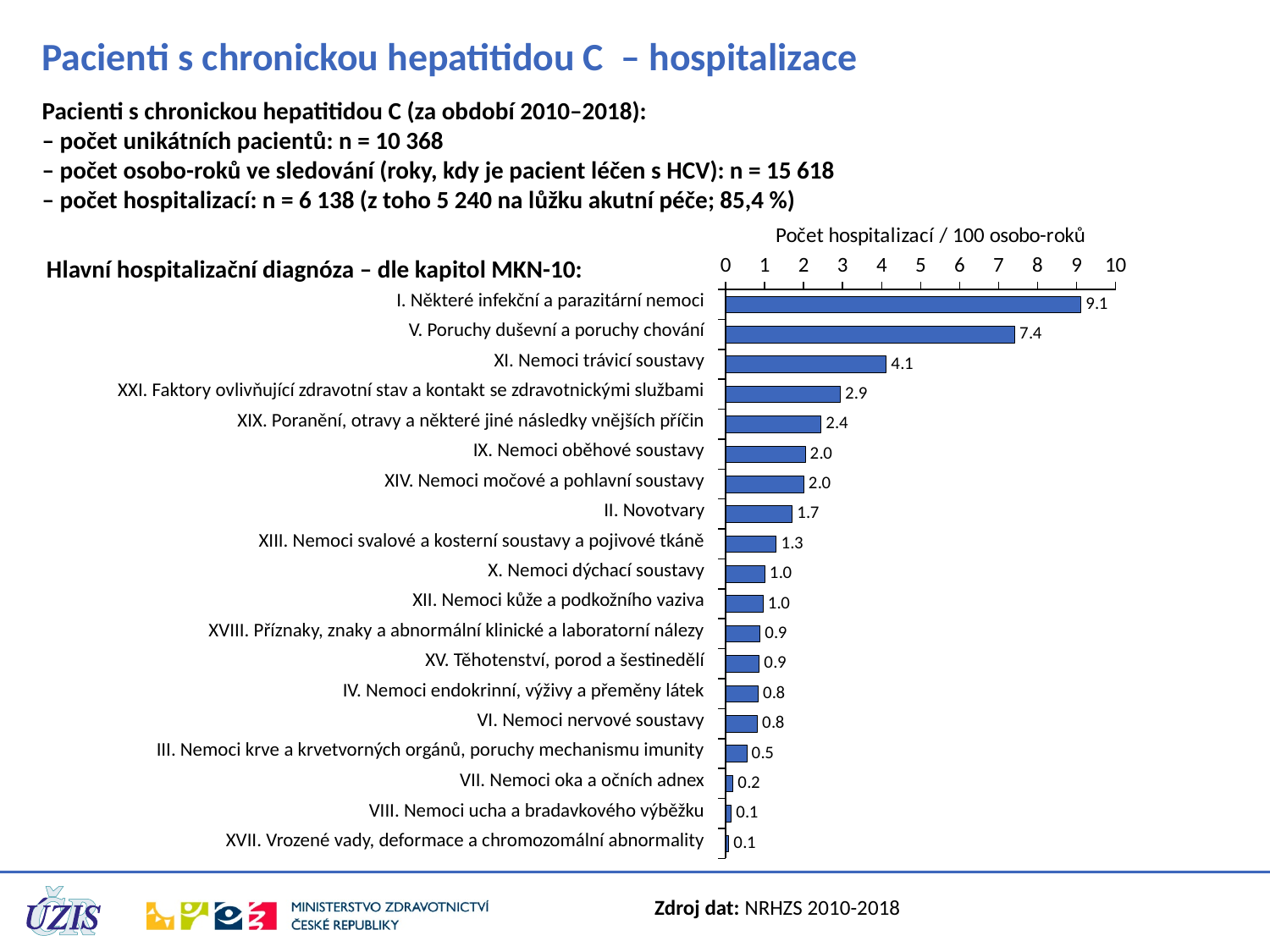

# Pacienti s chronickou hepatitidou C  – hospitalizace
Pacienti s chronickou hepatitidou C (za období 2010–2018):
– počet unikátních pacientů: n = 10 368
– počet osobo-roků ve sledování (roky, kdy je pacient léčen s HCV): n = 15 618
– počet hospitalizací: n = 6 138 (z toho 5 240 na lůžku akutní péče; 85,4 %)

### Chart

| Category | ZZS – osoby s HCV |
|---|---|
| I. Některé infekční a parazitární nemoci | 9.104878985785632 |
| V. Poruchy duševní a poruchy chování | 7.408118837239083 |
| XI. Nemoci trávicí soustavy | 4.117044435907286 |
| XXI. Faktory ovlivňující zdravotní stav a kontakt se zdravotnickými službami | 2.932513766167243 |
| XIX. Poranění, otravy a některé jiné následky vnějších příčin | 2.4394928928159816 |
| IX. Nemoci oběhové soustavy | 2.0361121782558587 |
| XIV. Nemoci močové a pohlavní soustavy | 1.9976949673453708 |
| II. Novotvary | 1.6967601485465489 |
| XIII. Nemoci svalové a kosterní soustavy a pojivové tkáně | 1.2933794339864257 |
| X. Nemoci dýchací soustavy | 0.9988474836726854 |
| XII. Nemoci kůže a podkožního vaziva | 0.9540274042771161 |
| XVIII. Příznaky, znaky a abnormální klinické a laboratorní nálezy | 0.8771929824561403 |
| XV. Těhotenství, porod a šestinedělí | 0.8579843770008965 |
| IV. Nemoci endokrinní, výživy a přeměny látek | 0.8259700345754899 |
| VI. Nemoci nervové soustavy | 0.8067614291202458 |
| III. Nemoci krve a krvetvorných orgánů, poruchy mechanismu imunity | 0.5378409527468306 |
| VII. Nemoci oka a očních adnex | 0.18568318606735817 |
| VIII. Nemoci ucha a bradavkového výběžku | 0.14086310667178897 |
| XVII. Vrozené vady, deformace a chromozomální abnormality | 0.0768344218209758 |
| Hlavní hospitalizační diagnóza – dle kapitol MKN-10: |
| --- |
| I. Některé infekční a parazitární nemoci |
| V. Poruchy duševní a poruchy chování |
| XI. Nemoci trávicí soustavy |
| XXI. Faktory ovlivňující zdravotní stav a kontakt se zdravotnickými službami |
| XIX. Poranění, otravy a některé jiné následky vnějších příčin |
| IX. Nemoci oběhové soustavy |
| XIV. Nemoci močové a pohlavní soustavy |
| II. Novotvary |
| XIII. Nemoci svalové a kosterní soustavy a pojivové tkáně |
| X. Nemoci dýchací soustavy |
| XII. Nemoci kůže a podkožního vaziva |
| XVIII. Příznaky, znaky a abnormální klinické a laboratorní nálezy |
| XV. Těhotenství, porod a šestinedělí |
| IV. Nemoci endokrinní, výživy a přeměny látek |
| VI. Nemoci nervové soustavy |
| III. Nemoci krve a krvetvorných orgánů, poruchy mechanismu imunity |
| VII. Nemoci oka a očních adnex |
| VIII. Nemoci ucha a bradavkového výběžku |
| XVII. Vrozené vady, deformace a chromozomální abnormality |
Zdroj dat: NRHZS 2010-2018